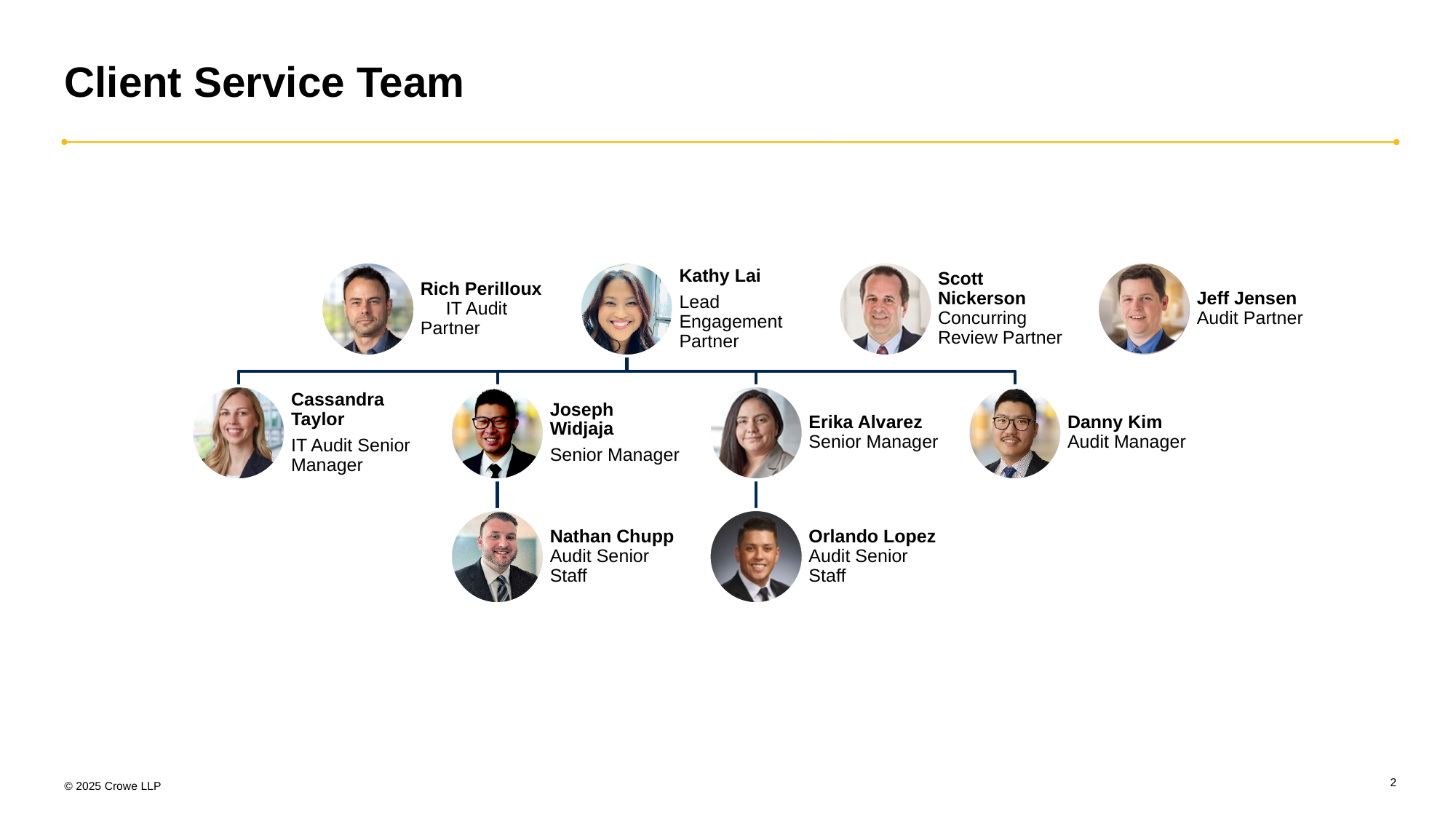

# Client Service Team
Rich Perilloux       IT Audit Partner
Kathy Lai
Lead Engagement Partner
Cassandra Taylor
IT Audit Senior Manager
Joseph Widjaja
Senior Manager
Nathan Chupp Audit Senior Staff
Erika Alvarez Senior Manager
Orlando Lopez Audit Senior Staff
Danny Kim      Audit Manager
Scott Nickerson Concurring Review Partner
Jeff Jensen      Audit Partner